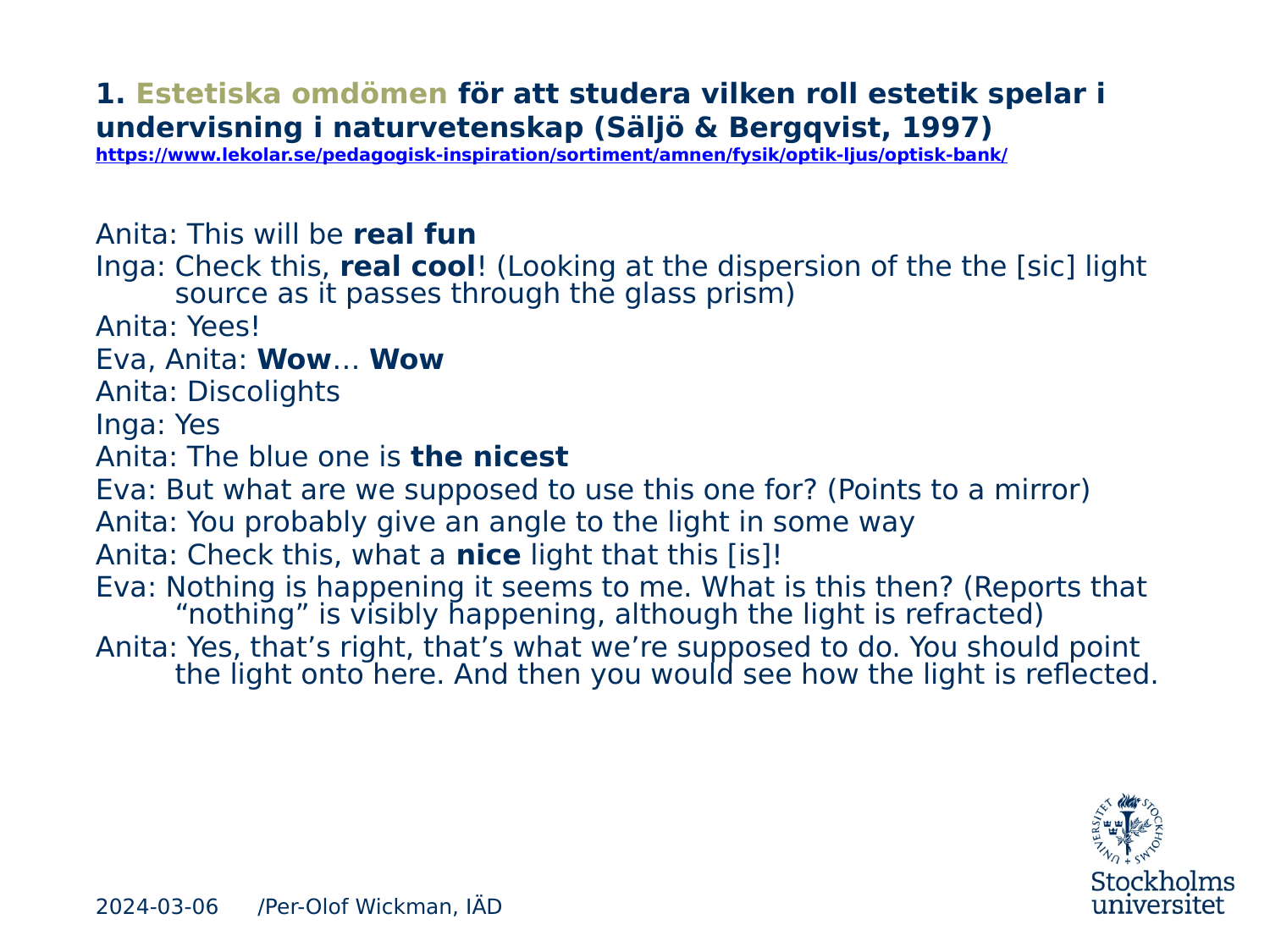

# 1. Estetiska omdömen för att studera vilken roll estetik spelar i undervisning i naturvetenskap (Säljö & Bergqvist, 1997) https://www.lekolar.se/pedagogisk-inspiration/sortiment/amnen/fysik/optik-ljus/optisk-bank/
Anita: This will be real fun
Inga: Check this, real cool! (Looking at the dispersion of the the [sic] light source as it passes through the glass prism)
Anita: Yees!
Eva, Anita: Wow… Wow
Anita: Discolights
Inga: Yes
Anita: The blue one is the nicest
Eva: But what are we supposed to use this one for? (Points to a mirror)
Anita: You probably give an angle to the light in some way
Anita: Check this, what a nice light that this [is]!
Eva: Nothing is happening it seems to me. What is this then? (Reports that “nothing” is visibly happening, although the light is refracted)
Anita: Yes, that’s right, that’s what we’re supposed to do. You should point the light onto here. And then you would see how the light is reflected.

2024-03-06
/Per-Olof Wickman, IÄD